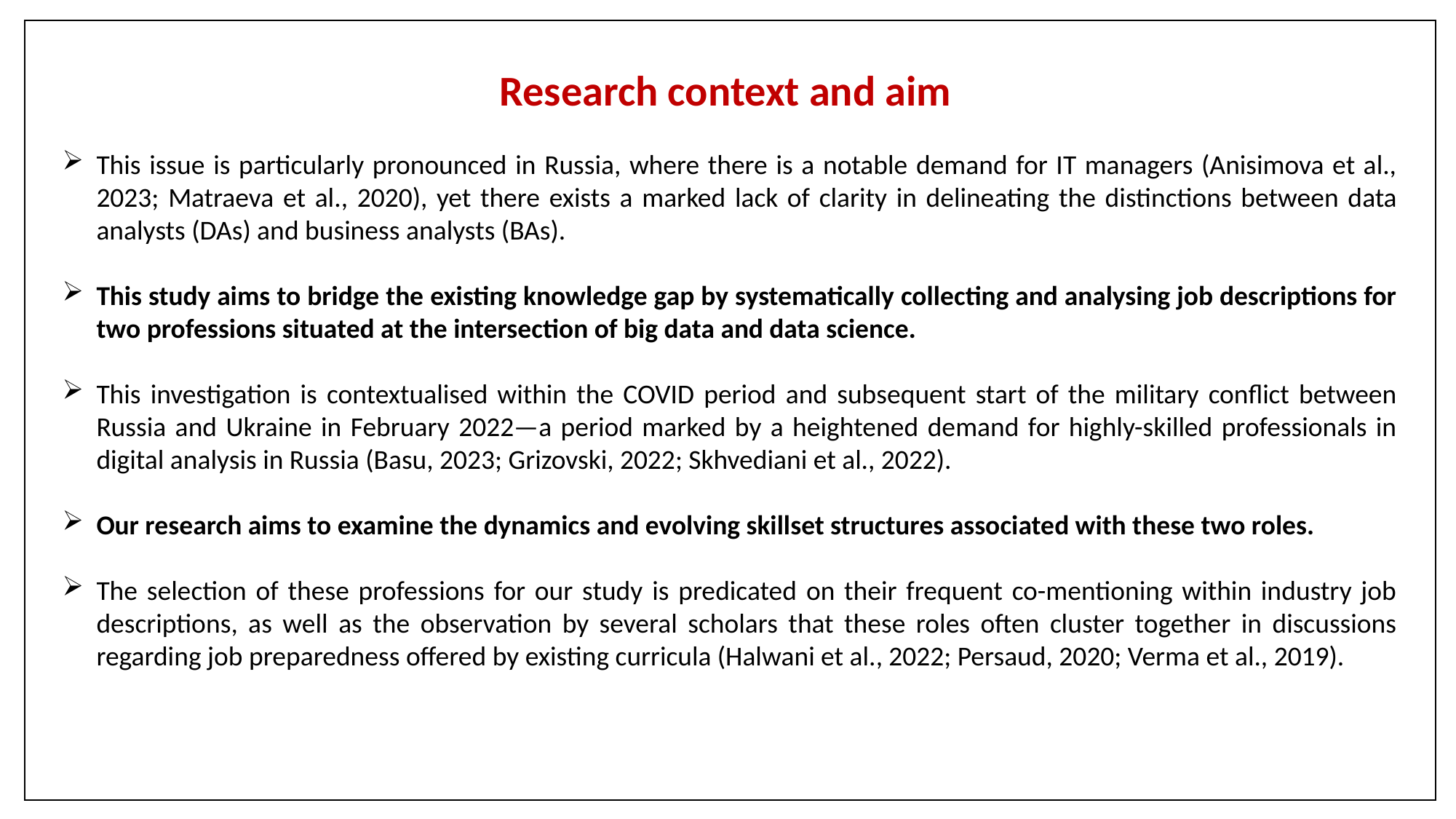

Research context and aim

This issue is particularly pronounced in Russia, where there is a notable demand for IT managers (Anisimova et al., 2023; Matraeva et al., 2020), yet there exists a marked lack of clarity in delineating the distinctions between data analysts (DAs) and business analysts (BAs).

This study aims to bridge the existing knowledge gap by systematically collecting and analysing job descriptions for two professions situated at the intersection of big data and data science.

This investigation is contextualised within the COVID period and subsequent start of the military conflict between Russia and Ukraine in February 2022—a period marked by a heightened demand for highly-skilled professionals in digital analysis in Russia (Basu, 2023; Grizovski, 2022; Skhvediani et al., 2022).

Our research aims to examine the dynamics and evolving skillset structures associated with these two roles.

The selection of these professions for our study is predicated on their frequent co-mentioning within industry job descriptions, as well as the observation by several scholars that these roles often cluster together in discussions regarding job preparedness offered by existing curricula (Halwani et al., 2022; Persaud, 2020; Verma et al., 2019).